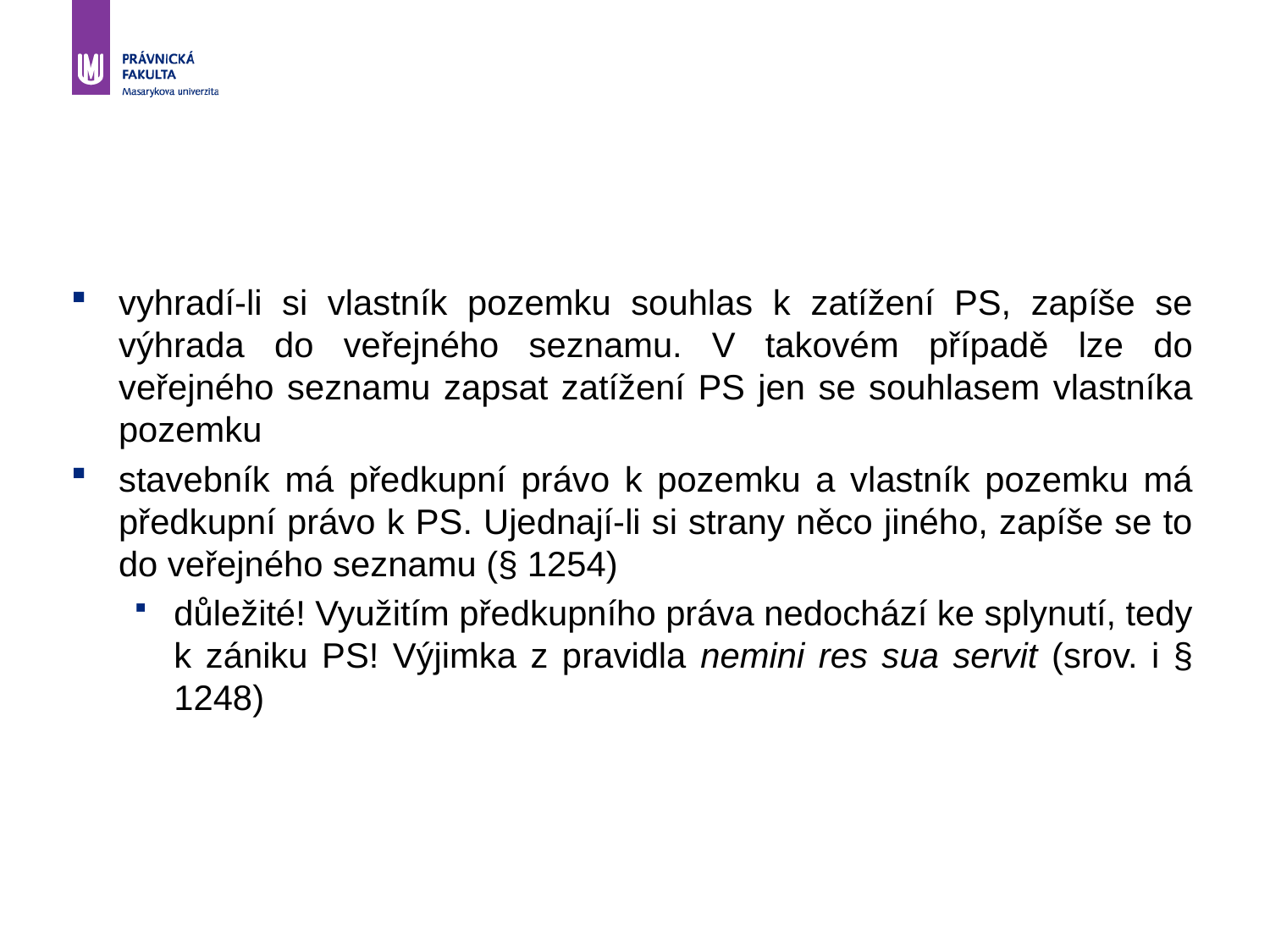

#
vyhradí-li si vlastník pozemku souhlas k zatížení PS, zapíše se výhrada do veřejného seznamu. V takovém případě lze do veřejného seznamu zapsat zatížení PS jen se souhlasem vlastníka pozemku
stavebník má předkupní právo k pozemku a vlastník pozemku má předkupní právo k PS. Ujednají-li si strany něco jiného, zapíše se to do veřejného seznamu (§ 1254)
důležité! Využitím předkupního práva nedochází ke splynutí, tedy k zániku PS! Výjimka z pravidla nemini res sua servit (srov. i § 1248)